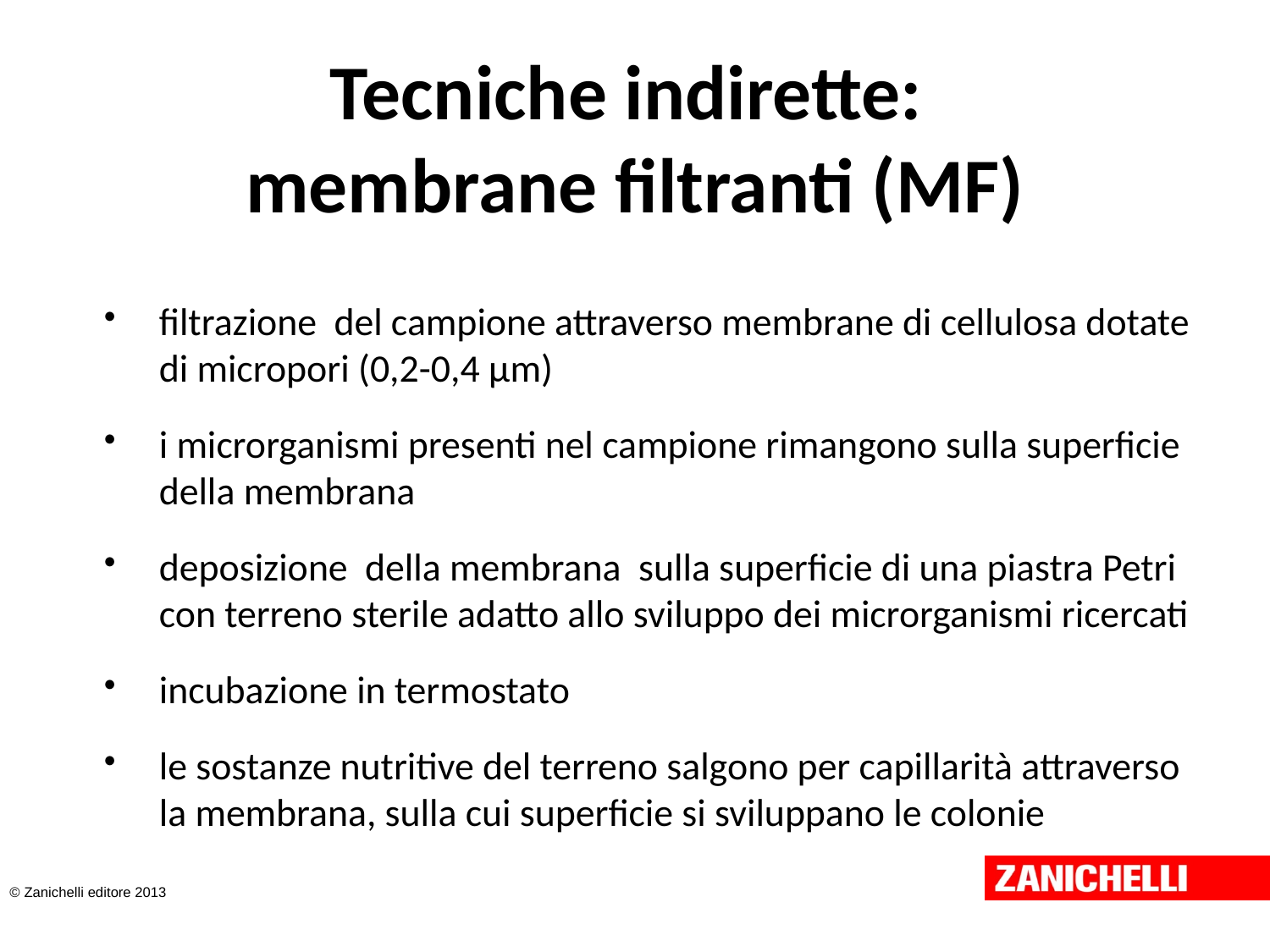

# Tecniche indirette: membrane filtranti (MF)
filtrazione  del campione attraverso membrane di cellulosa dotate di micropori (0,2-0,4 μm)
i microrganismi presenti nel campione rimangono sulla superficie della membrana
deposizione  della membrana  sulla superficie di una piastra Petri con terreno sterile adatto allo sviluppo dei microrganismi ricercati
incubazione in termostato
le sostanze nutritive del terreno salgono per capillarità attraverso la membrana, sulla cui superficie si sviluppano le colonie